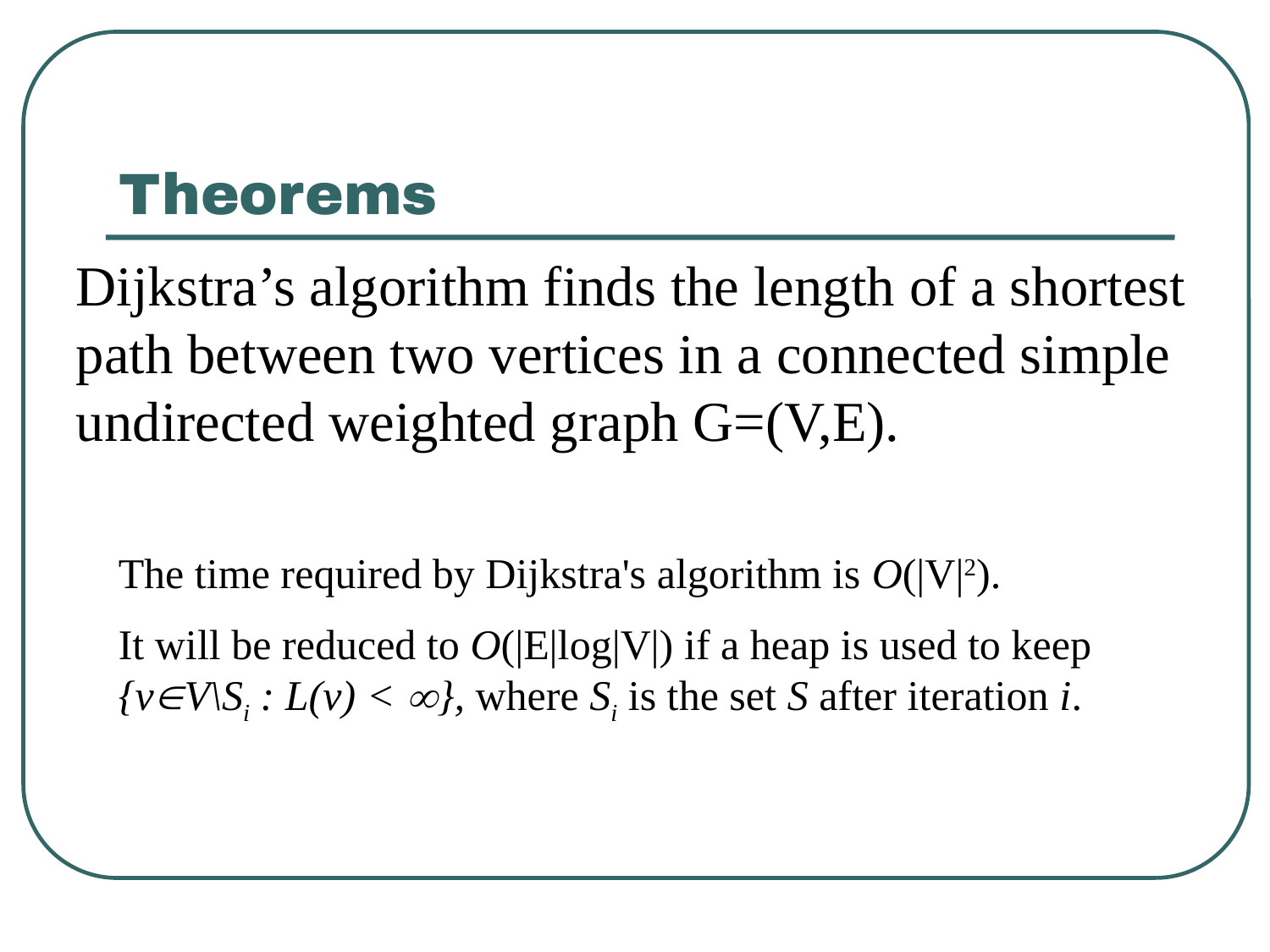

# Theorems
Dijkstra’s algorithm finds the length of a shortest path between two vertices in a connected simple undirected weighted graph G=(V,E).
The time required by Dijkstra's algorithm is O(|V|2).
It will be reduced to O(|E|log|V|) if a heap is used to keep {v∈V\Si : L(v) < ∞}, where Si is the set S after iteration i.